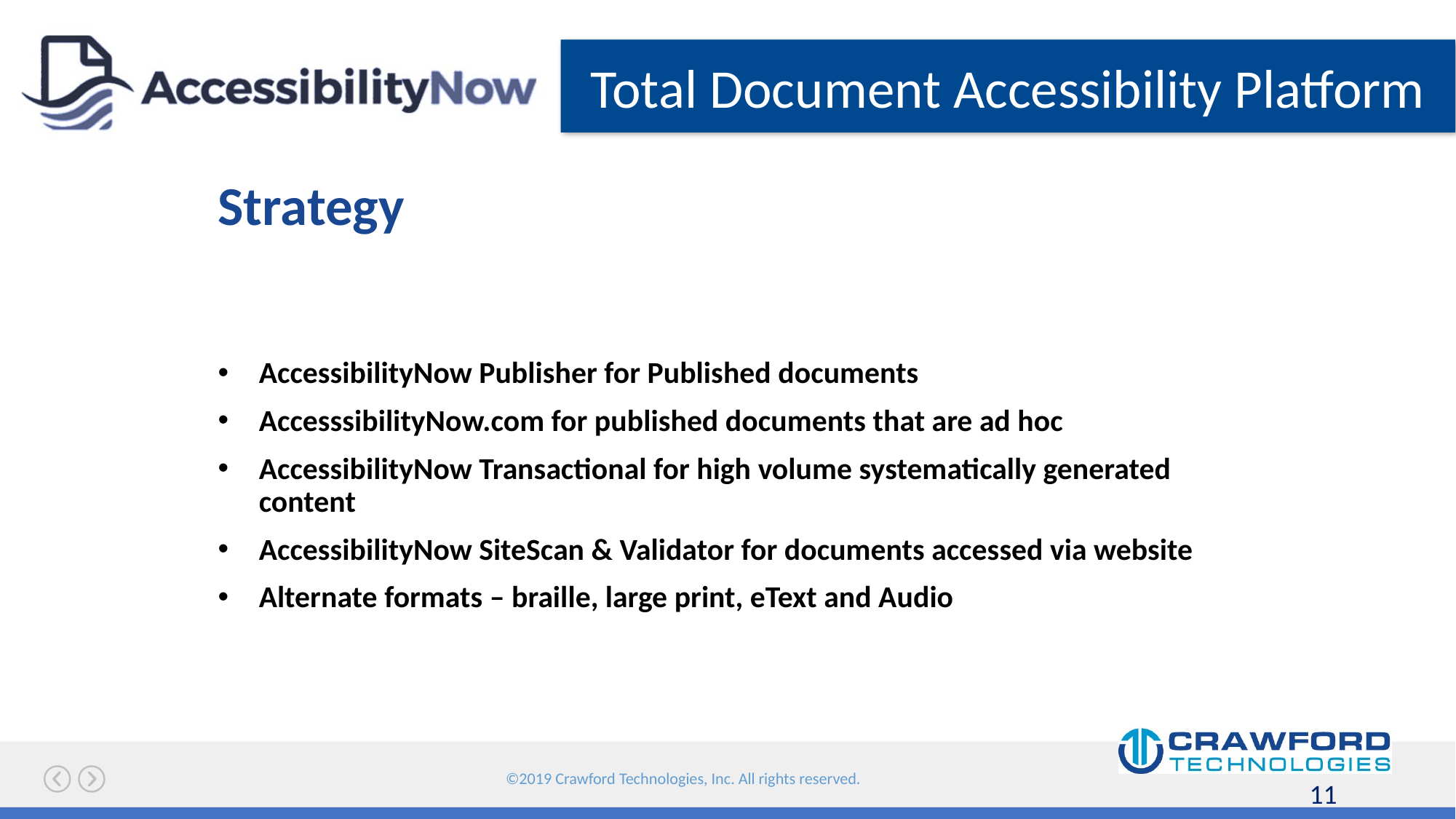

# Strategy

AccessibilityNow Publisher for Published documents
AccesssibilityNow.com for published documents that are ad hoc
AccessibilityNow Transactional for high volume systematically generated content
AccessibilityNow SiteScan & Validator for documents accessed via website
Alternate formats – braille, large print, eText and Audio

11